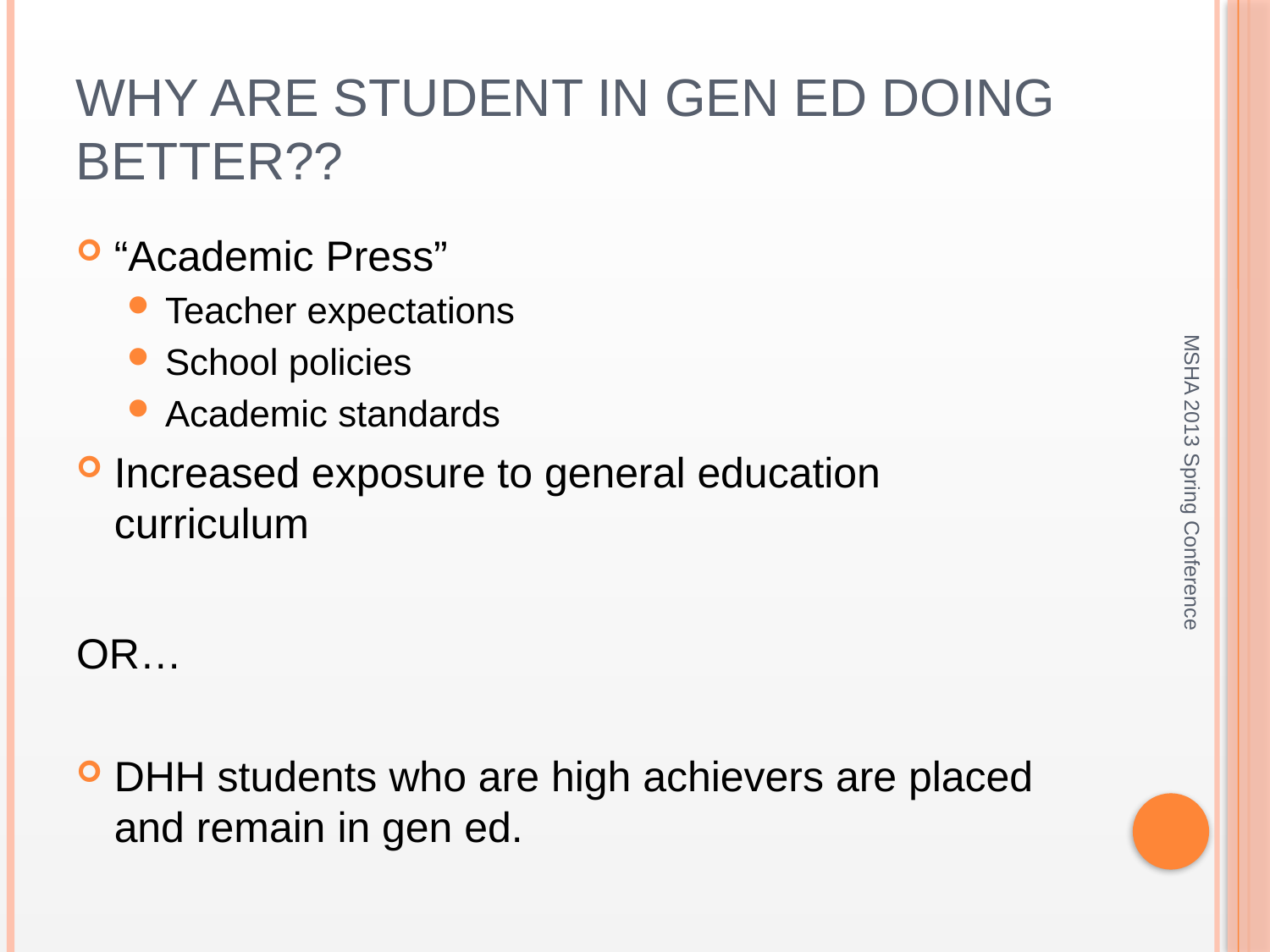

# Why are student in Gen Ed doing better??
“Academic Press”
Teacher expectations
School policies
Academic standards
Increased exposure to general education curriculum

OR…

DHH students who are high achievers are placed and remain in gen ed.

MSHA 2013 Spring Conference